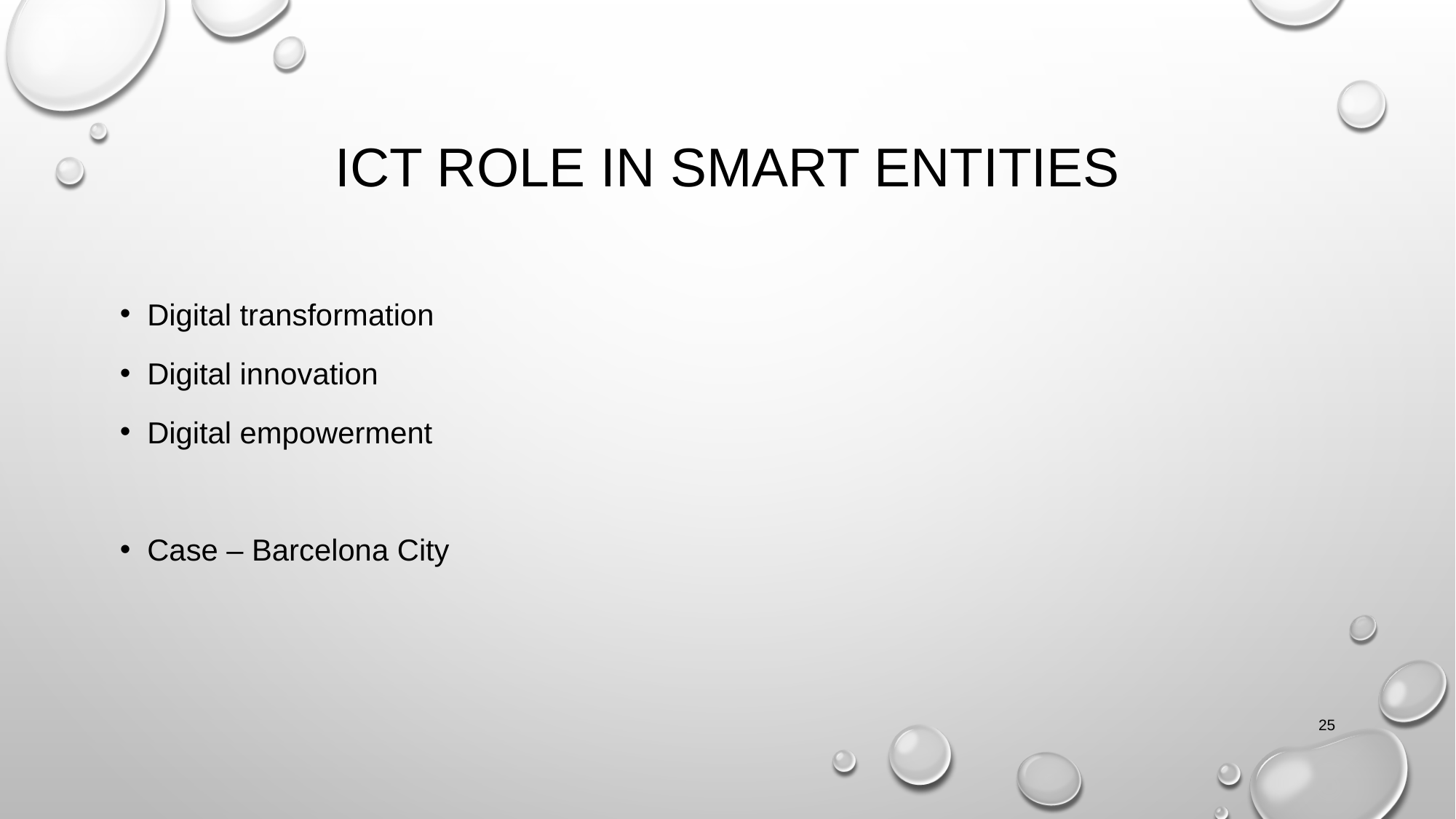

# ICT role in smart entities
Digital transformation
Digital innovation
Digital empowerment

Case – Barcelona City
25